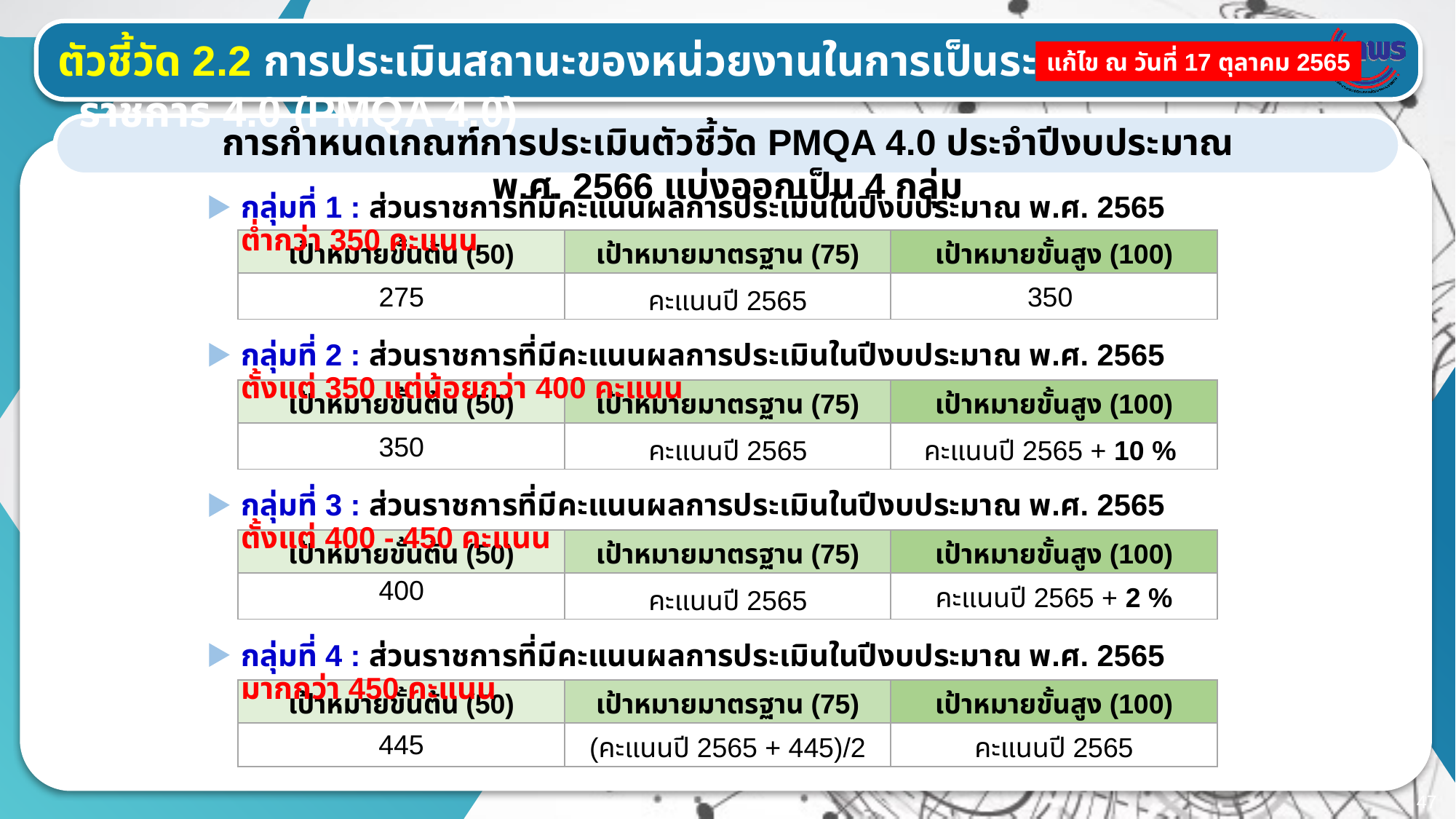

ตัวชี้วัด 2.2 การประเมินสถานะของหน่วยงานในการเป็นระบบราชการ 4.0 (PMQA 4.0)
แก้ไข ณ วันที่ 17 ตุลาคม 2565
การกำหนดเกณฑ์การประเมินตัวชี้วัด PMQA 4.0 ประจำปีงบประมาณ พ.ศ. 2566 แบ่งออกเป็น 4 กลุ่ม
กลุ่มที่ 1 : ส่วนราชการที่มีคะแนนผลการประเมินในปีงบประมาณ พ.ศ. 2565  ต่ำกว่า 350 คะแนน

| เป้าหมายขั้นต้น (50) | เป้าหมายมาตรฐาน (75) | เป้าหมายขั้นสูง (100) |
| --- | --- | --- |
| 275 | คะแนนปี 2565 | 350 |
กลุ่มที่ 2 : ส่วนราชการที่มีคะแนนผลการประเมินในปีงบประมาณ พ.ศ. 2565  ตั้งแต่ 350 แต่น้อยกว่า 400 คะแนน

| เป้าหมายขั้นต้น (50) | เป้าหมายมาตรฐาน (75) | เป้าหมายขั้นสูง (100) |
| --- | --- | --- |
| 350 | คะแนนปี 2565 | คะแนนปี 2565 + 10 % |
กลุ่มที่ 3 : ส่วนราชการที่มีคะแนนผลการประเมินในปีงบประมาณ พ.ศ. 2565  ตั้งแต่ 400 - 450 คะแนน

| เป้าหมายขั้นต้น (50) | เป้าหมายมาตรฐาน (75) | เป้าหมายขั้นสูง (100) |
| --- | --- | --- |
| 400 | คะแนนปี 2565 | คะแนนปี 2565 + 2 % |
กลุ่มที่ 4 : ส่วนราชการที่มีคะแนนผลการประเมินในปีงบประมาณ พ.ศ. 2565  มากกว่า 450 คะแนน

| เป้าหมายขั้นต้น (50) | เป้าหมายมาตรฐาน (75) | เป้าหมายขั้นสูง (100) |
| --- | --- | --- |
| 445 | (คะแนนปี 2565 + 445)/2 | คะแนนปี 2565 |
47